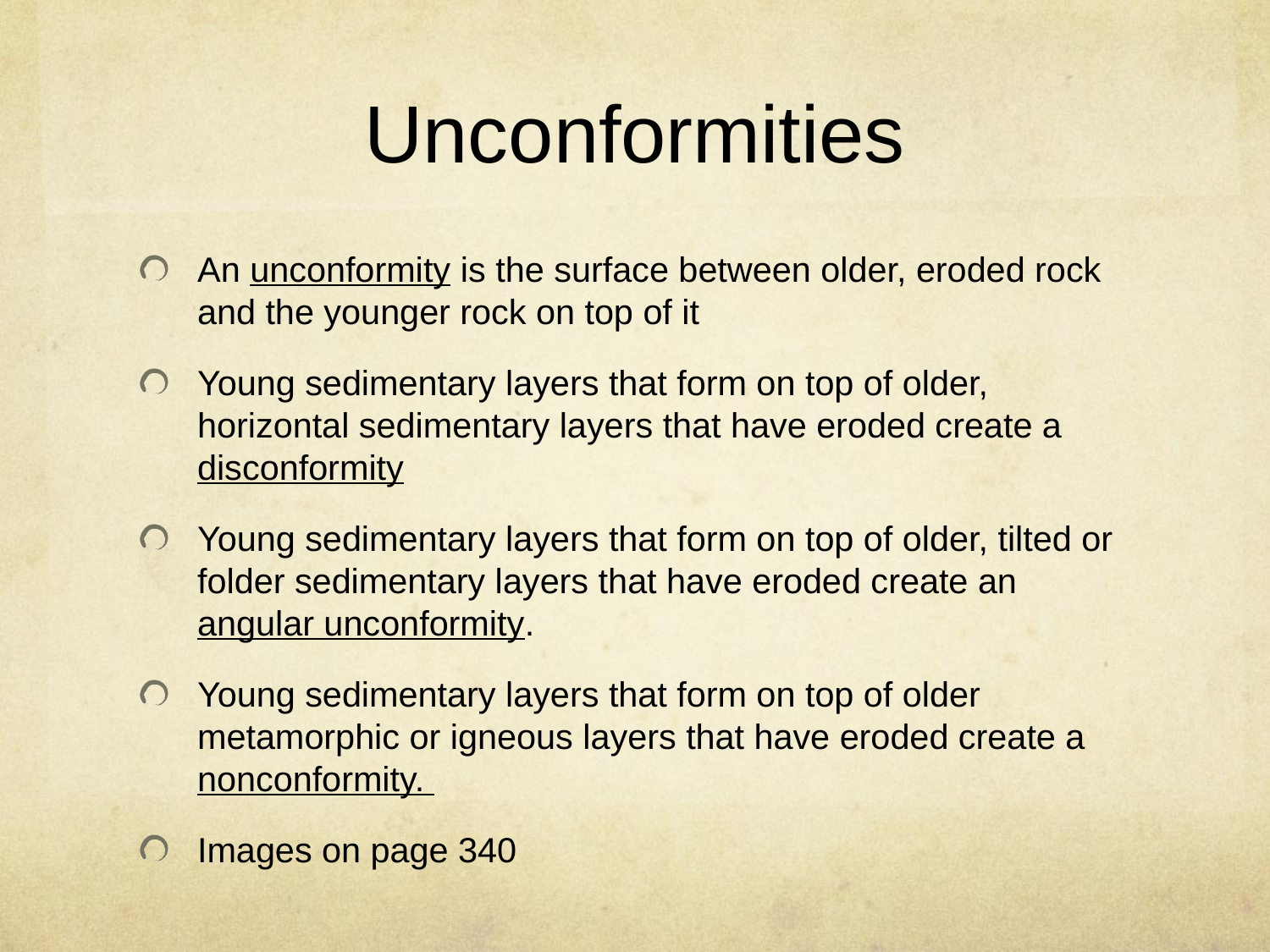

# Unconformities
An unconformity is the surface between older, eroded rock and the younger rock on top of it
Young sedimentary layers that form on top of older, horizontal sedimentary layers that have eroded create a disconformity
Young sedimentary layers that form on top of older, tilted or folder sedimentary layers that have eroded create an angular unconformity.
Young sedimentary layers that form on top of older metamorphic or igneous layers that have eroded create a nonconformity.
Images on page 340